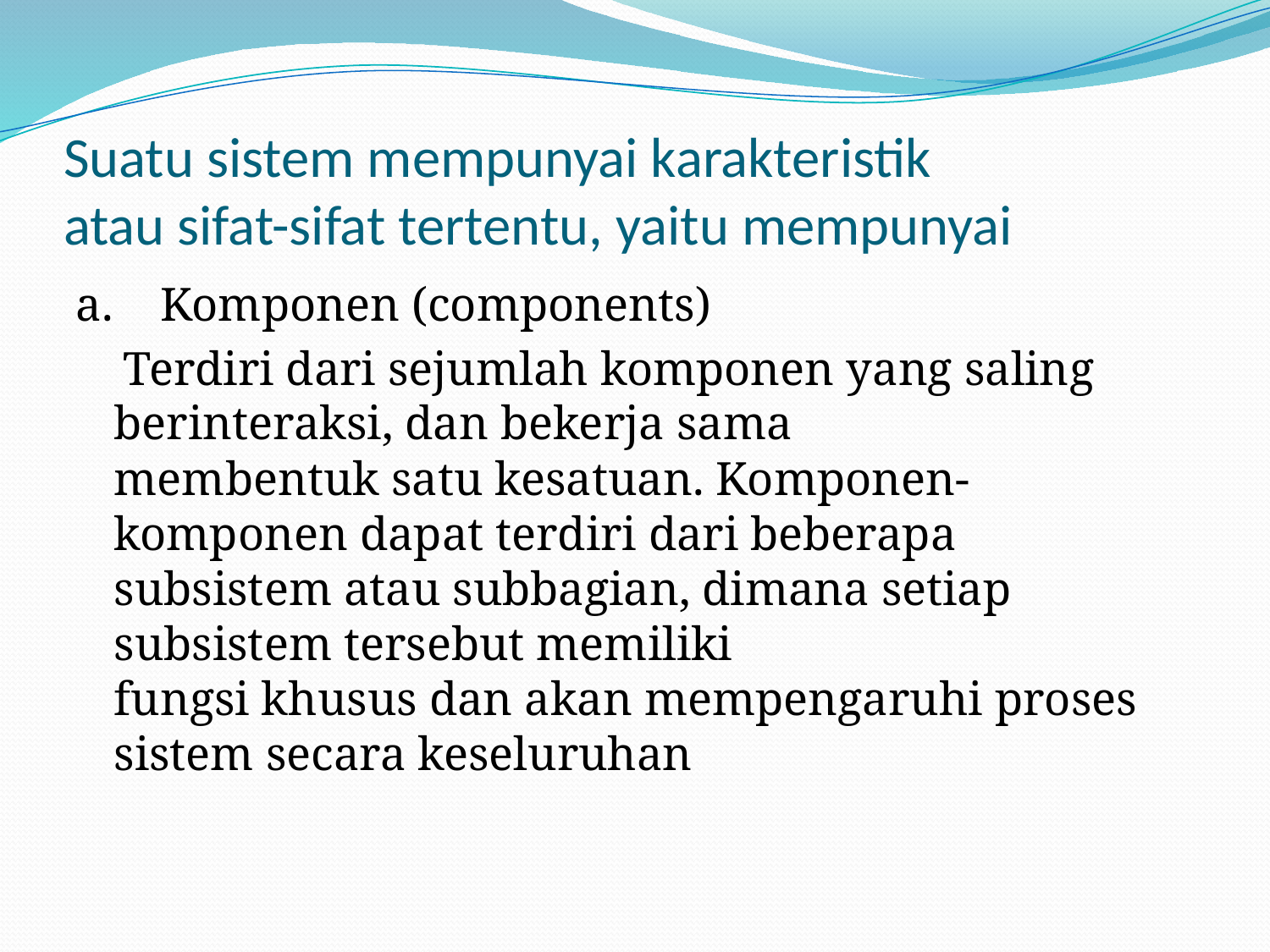

# Suatu sistem mempunyai karakteristik atau sifat-sifat tertentu, yaitu mempunyai
a.    Komponen (components)
    Terdiri dari sejumlah komponen yang saling berinteraksi, dan bekerja sama
membentuk satu kesatuan. Komponen-komponen dapat terdiri dari beberapa
subsistem atau subbagian, dimana setiap subsistem tersebut memiliki
fungsi khusus dan akan mempengaruhi proses sistem secara keseluruhan